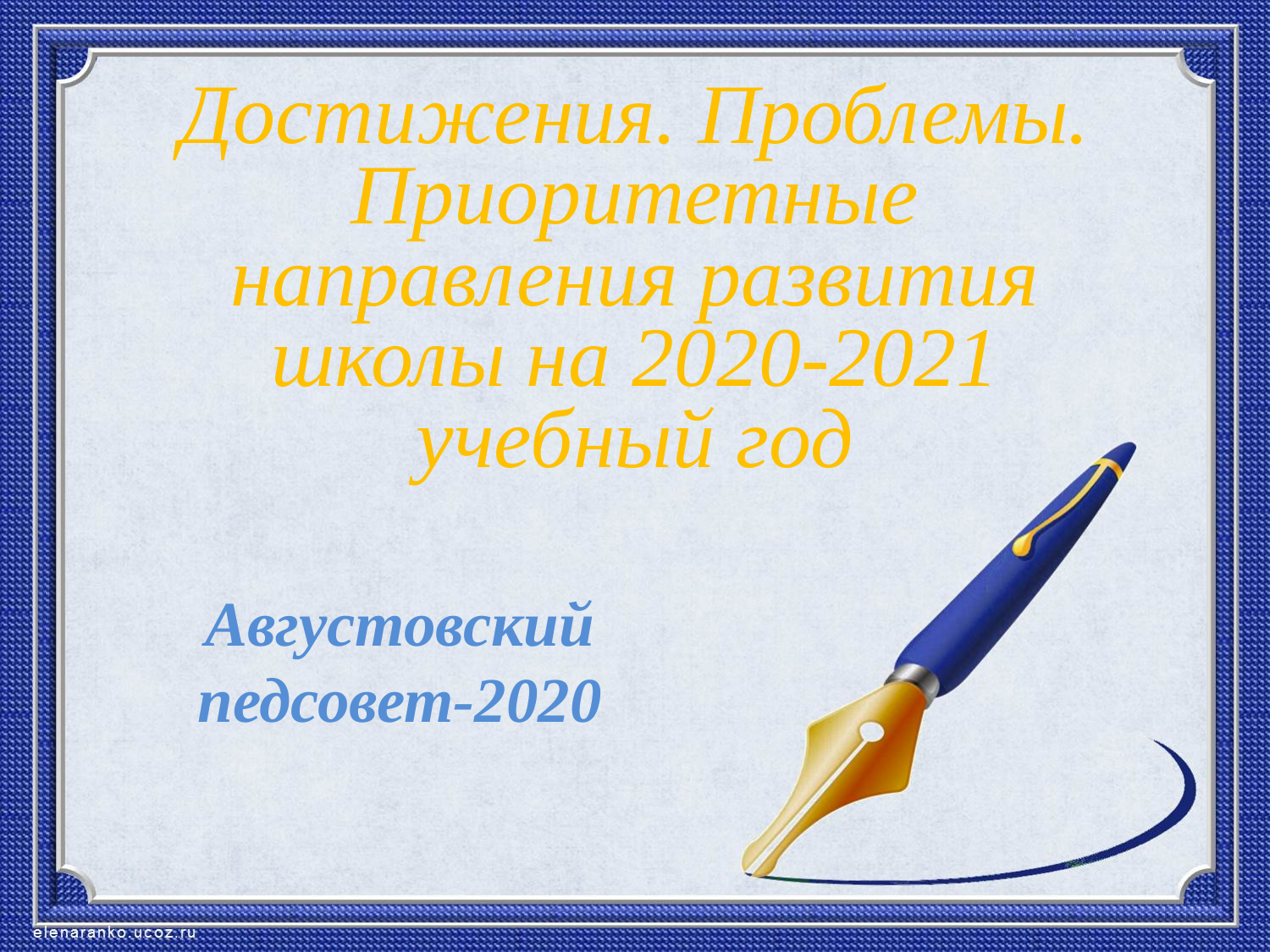

Достижения. Проблемы. Приоритетные направления развития школы на 2020-2021 учебный год
Августовский педсовет-2020